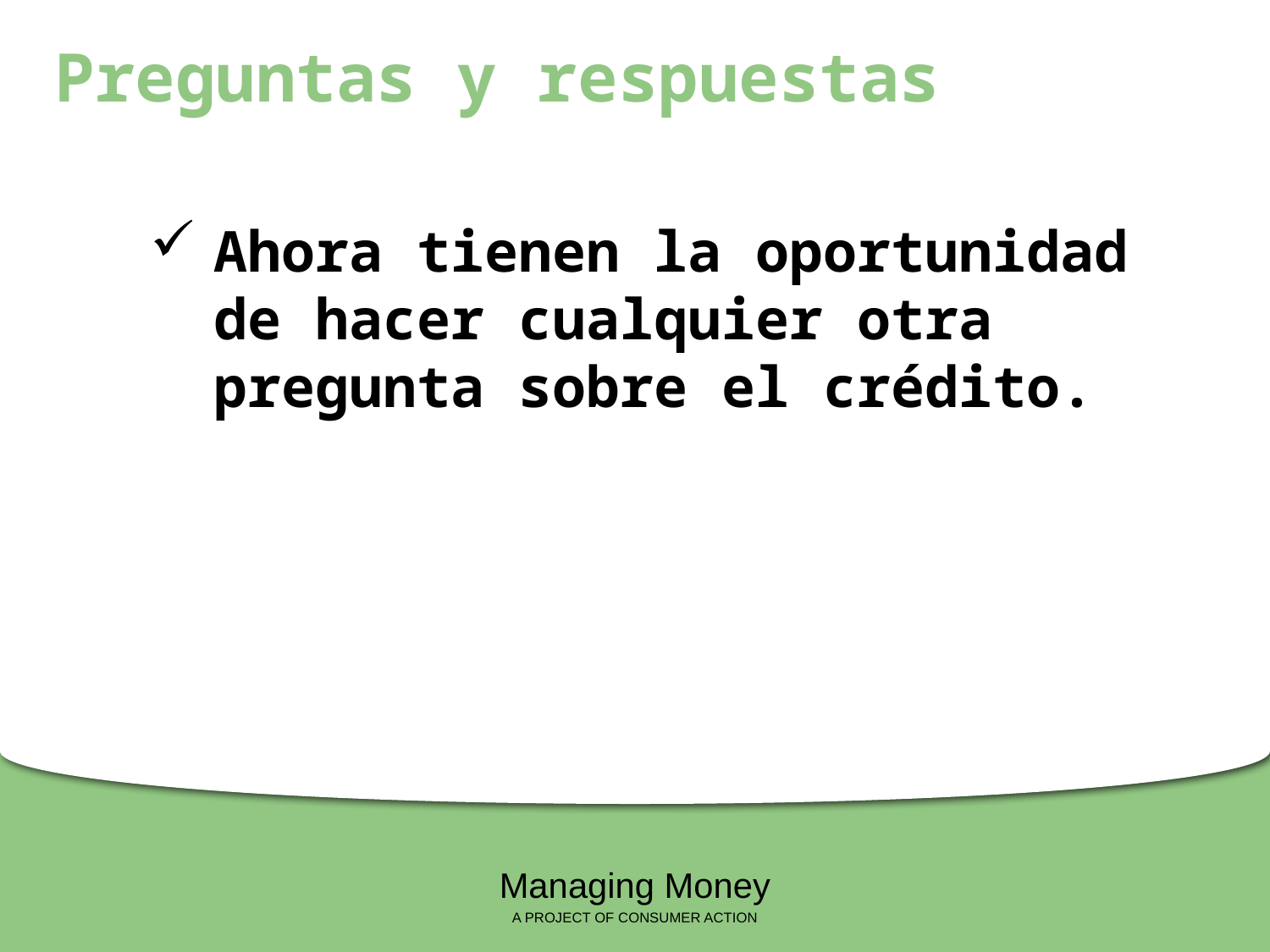

Preguntas y respuestas
Ahora tienen la oportunidad de hacer cualquier otra pregunta sobre el crédito.

Managing Money
A PROJECT OF CONSUMER ACTION